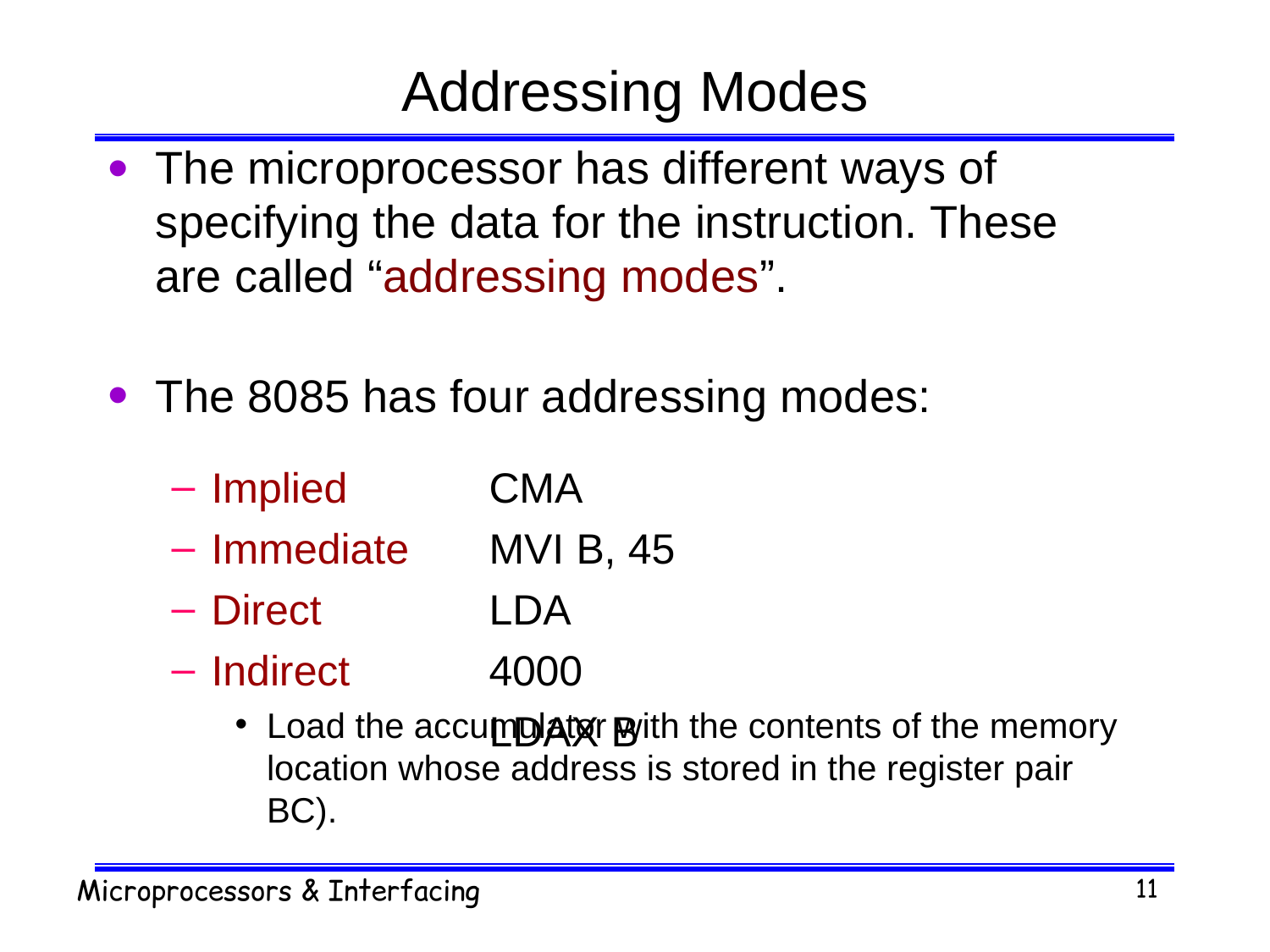

# Addressing Modes
The microprocessor has different ways of specifying the data for the instruction. These are called “addressing modes”.

The 8085 has four addressing modes:
Implied

Immediate

Direct

Indirect
CMA

MVI B, 45
LDA 4000 LDAX B
Load the accumulator with the contents of the memory
location whose address is stored in the register pair BC).
Microprocessors & Interfacing
11